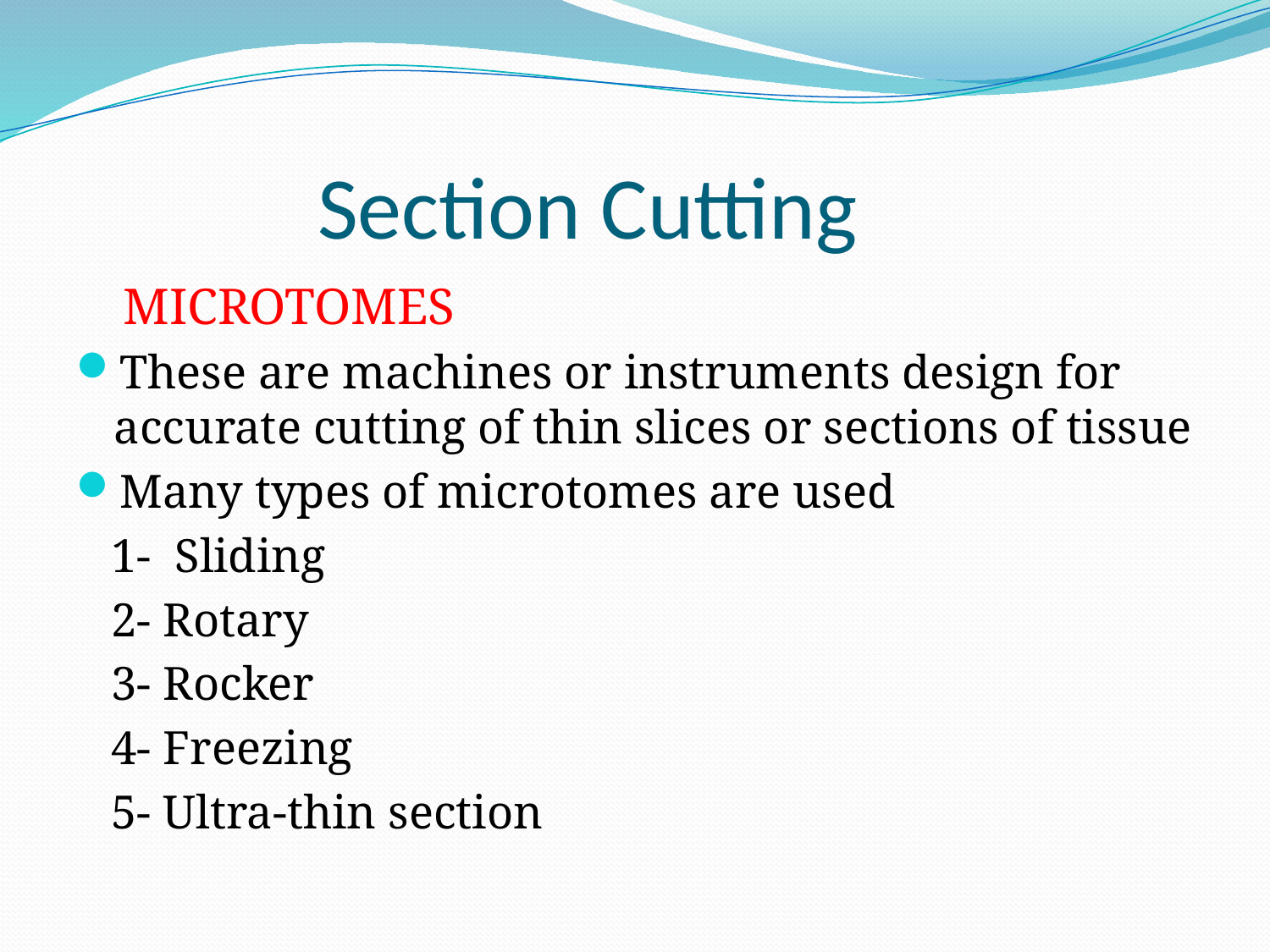

# Section Cutting
    MICROTOMES
These are machines or instruments design for accurate cutting of thin slices or sections of tissue
Many types of microtomes are used
   1-  Sliding
   2- Rotary
   3- Rocker
   4- Freezing
   5- Ultra-thin section